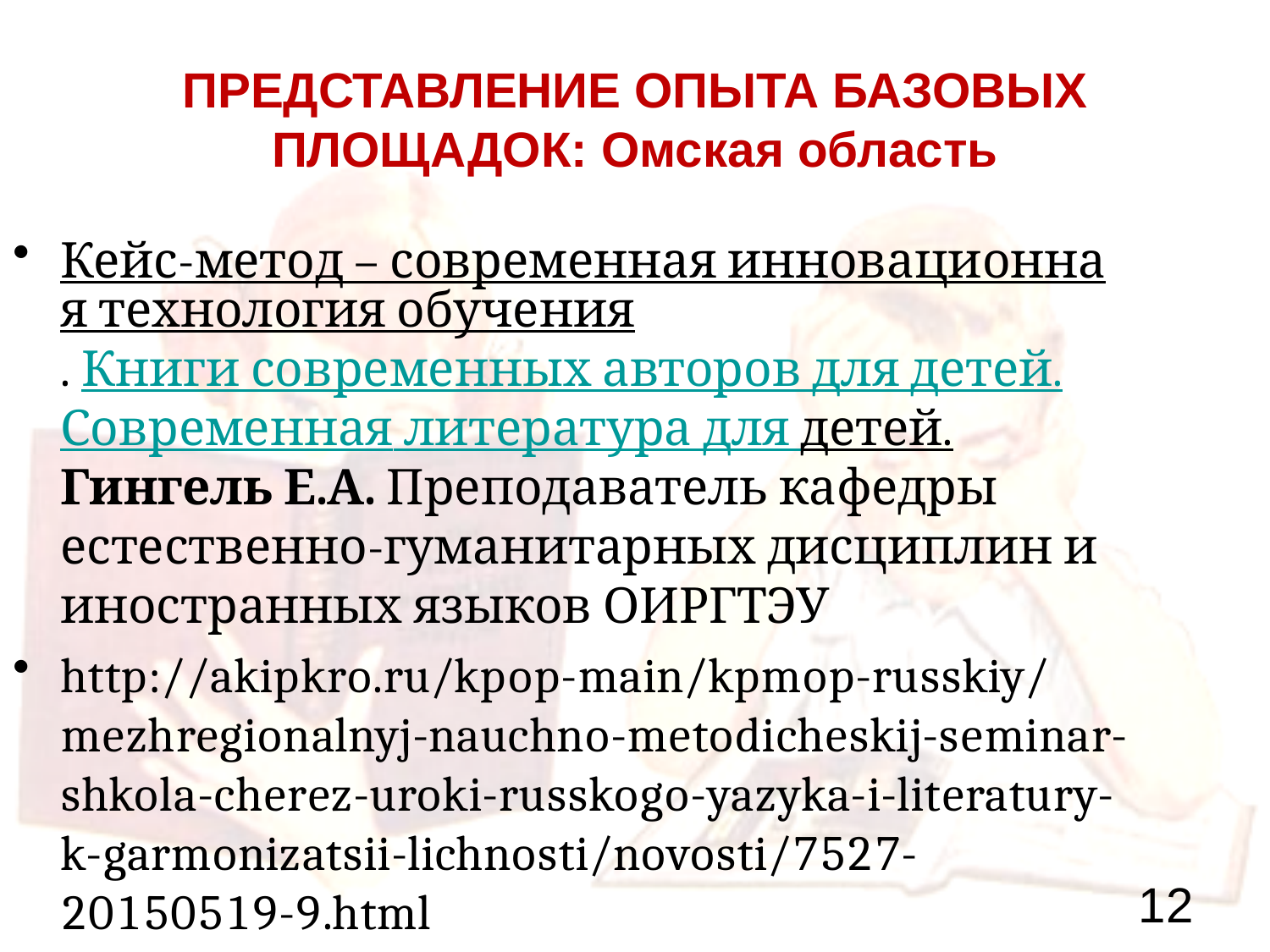

# ПРЕДСТАВЛЕНИЕ ОПЫТА БАЗОВЫХ ПЛОЩАДОК: Омская область
Кейс-метод – современная инновационная технология обучения. Книги современных авторов для детей.Современная литература для детей.Гингель Е.А. Преподаватель кафедры естественно-гуманитарных дисциплин и иностранных языков ОИРГТЭУ
http://akipkro.ru/kpop-main/kpmop-russkiy/mezhregionalnyj-nauchno-metodicheskij-seminar-shkola-cherez-uroki-russkogo-yazyka-i-literatury-k-garmonizatsii-lichnosti/novosti/7527-20150519-9.html

12